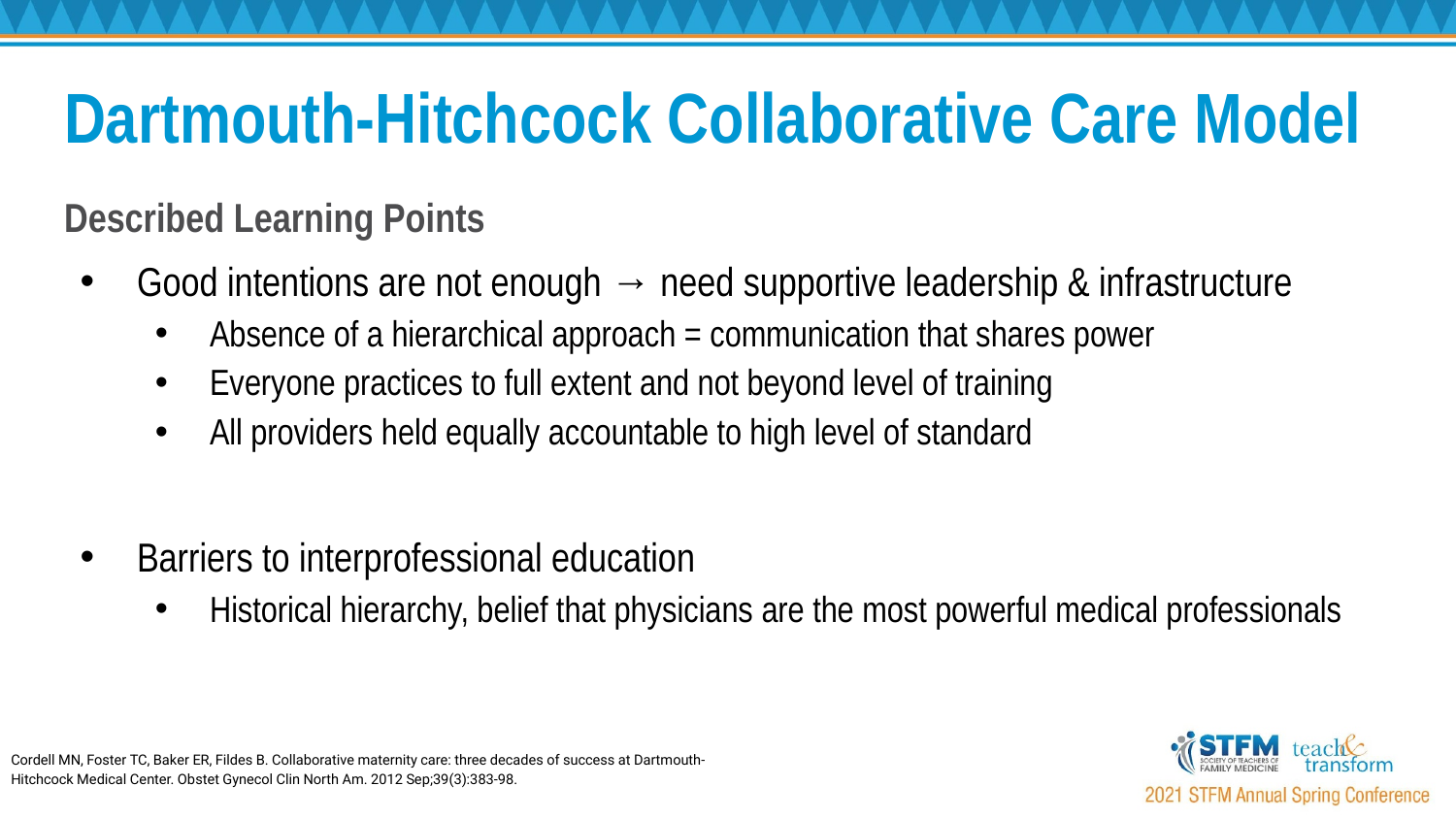

# Dartmouth-Hitchcock Collaborative Care Model
Described Learning Points
Good intentions are not enough → need supportive leadership & infrastructure
Absence of a hierarchical approach = communication that shares power
Everyone practices to full extent and not beyond level of training
All providers held equally accountable to high level of standard

Barriers to interprofessional education
Historical hierarchy, belief that physicians are the most powerful medical professionals

Cordell MN, Foster TC, Baker ER, Fildes B. Collaborative maternity care: three decades of success at Dartmouth-Hitchcock Medical Center. Obstet Gynecol Clin North Am. 2012 Sep;39(3):383-98.